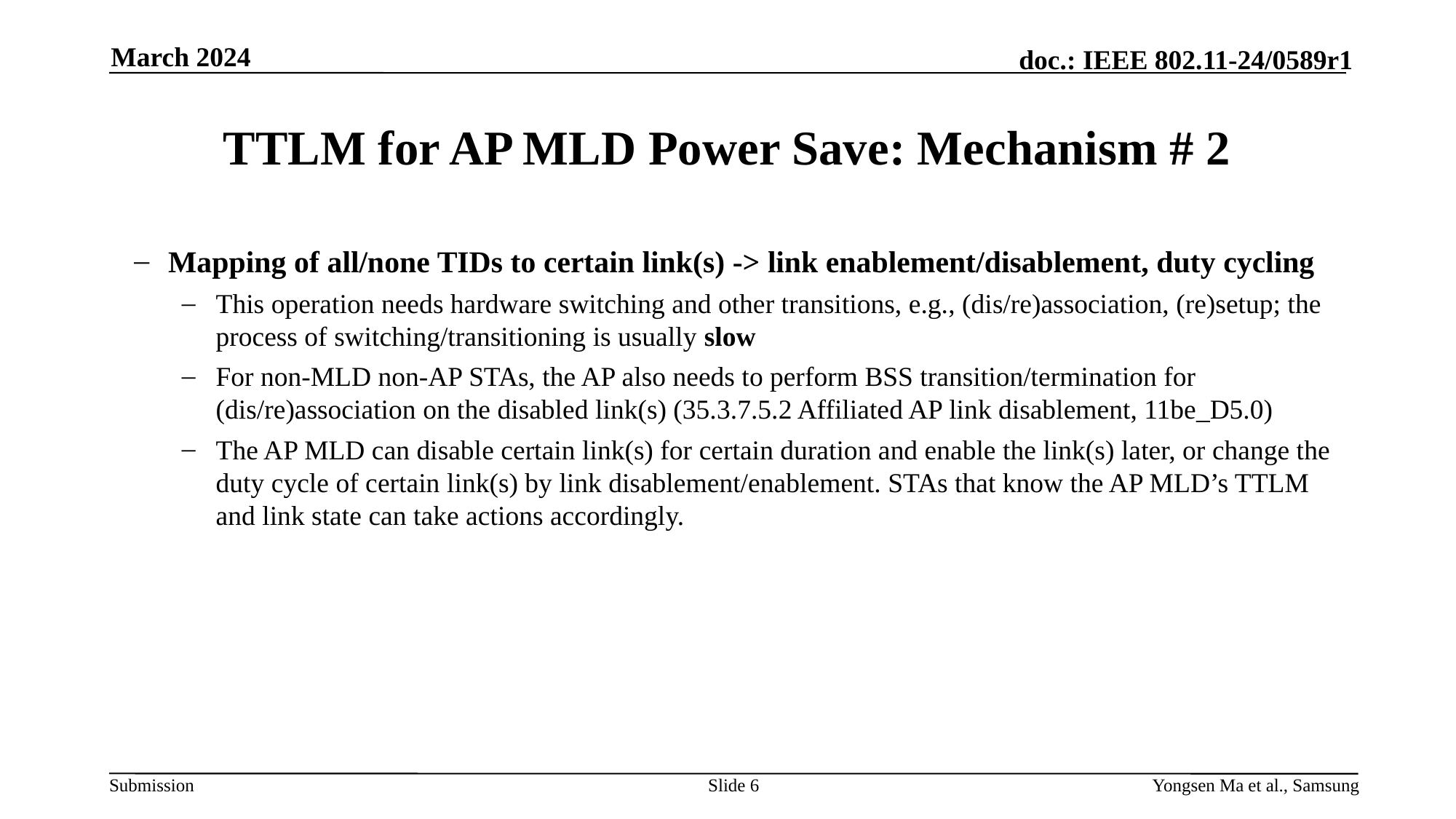

March 2024
# TTLM for AP MLD Power Save: Mechanism # 2
Mapping of all/none TIDs to certain link(s) -> link enablement/disablement, duty cycling
This operation needs hardware switching and other transitions, e.g., (dis/re)association, (re)setup; the process of switching/transitioning is usually slow
For non-MLD non-AP STAs, the AP also needs to perform BSS transition/termination for (dis/re)association on the disabled link(s) (35.3.7.5.2 Affiliated AP link disablement, 11be_D5.0)
The AP MLD can disable certain link(s) for certain duration and enable the link(s) later, or change the duty cycle of certain link(s) by link disablement/enablement. STAs that know the AP MLD’s TTLM and link state can take actions accordingly.
Slide 6
Yongsen Ma et al., Samsung